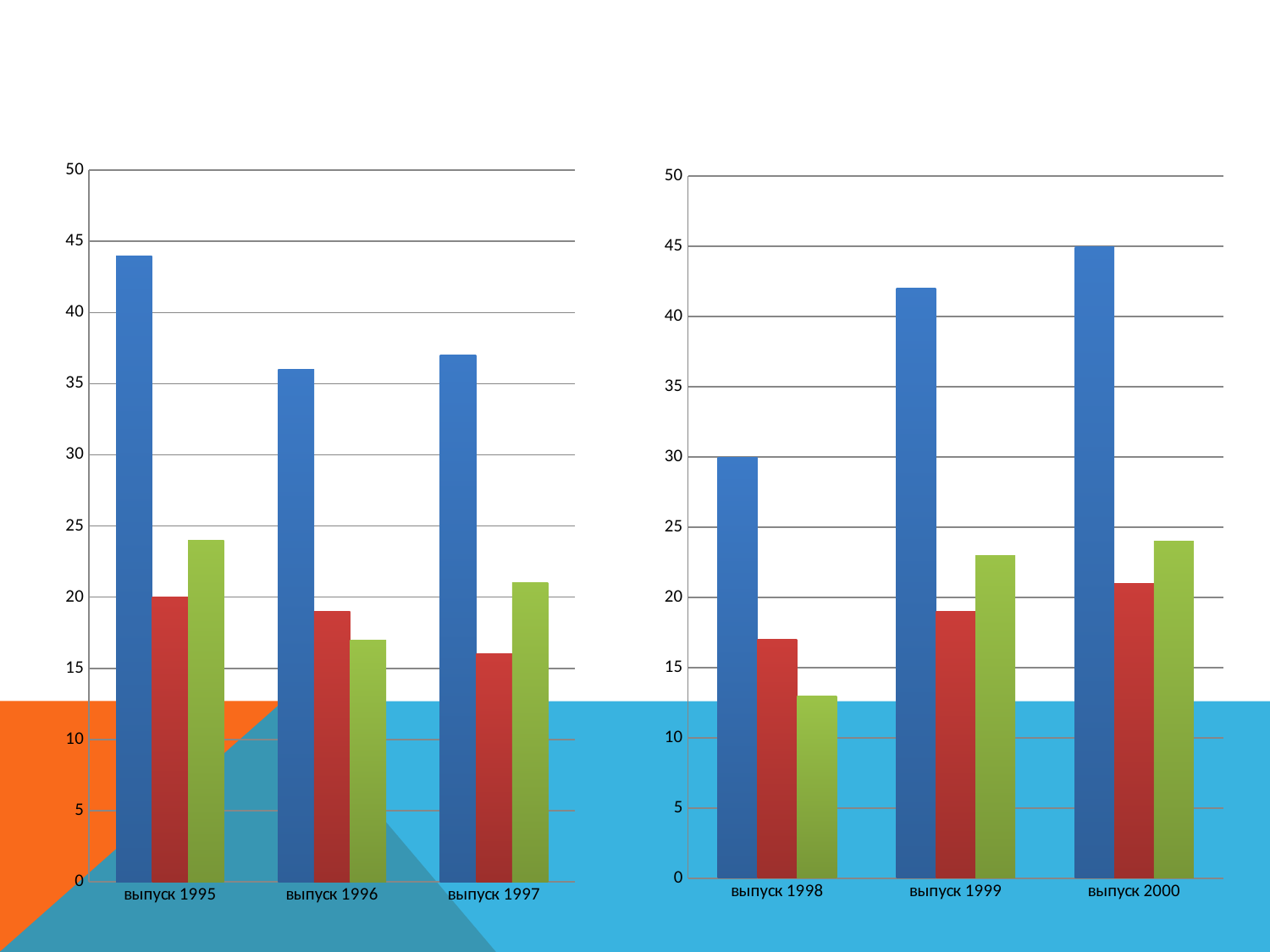

### Chart

| Category | всего | мальчики | девочки |
|---|---|---|---|
| выпуск 1995 | 44.0 | 20.0 | 24.0 |
| выпуск 1996 | 36.0 | 19.0 | 17.0 |
| выпуск 1997 | 37.0 | 16.0 | 21.0 |

### Chart

| Category | всего | мальчики | девочки |
|---|---|---|---|
| выпуск 1998 | 30.0 | 17.0 | 13.0 |
| выпуск 1999 | 42.0 | 19.0 | 23.0 |
| выпуск 2000 | 45.0 | 21.0 | 24.0 |